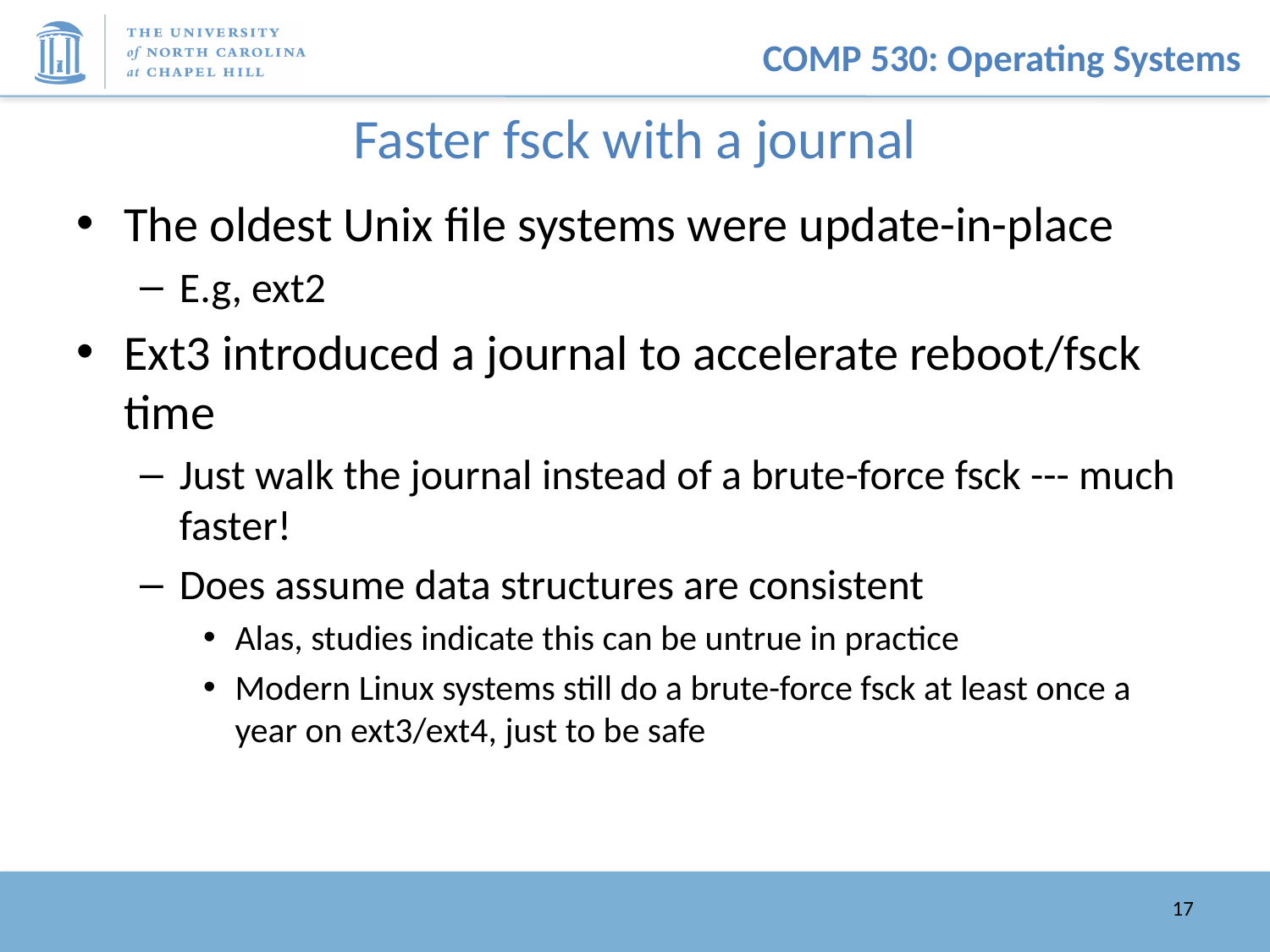

# Faster fsck with a journal
The oldest Unix file systems were update-in-place
E.g, ext2
Ext3 introduced a journal to accelerate reboot/fsck time
Just walk the journal instead of a brute-force fsck --- much faster!
Does assume data structures are consistent
Alas, studies indicate this can be untrue in practice
Modern Linux systems still do a brute-force fsck at least once a year on ext3/ext4, just to be safe
17